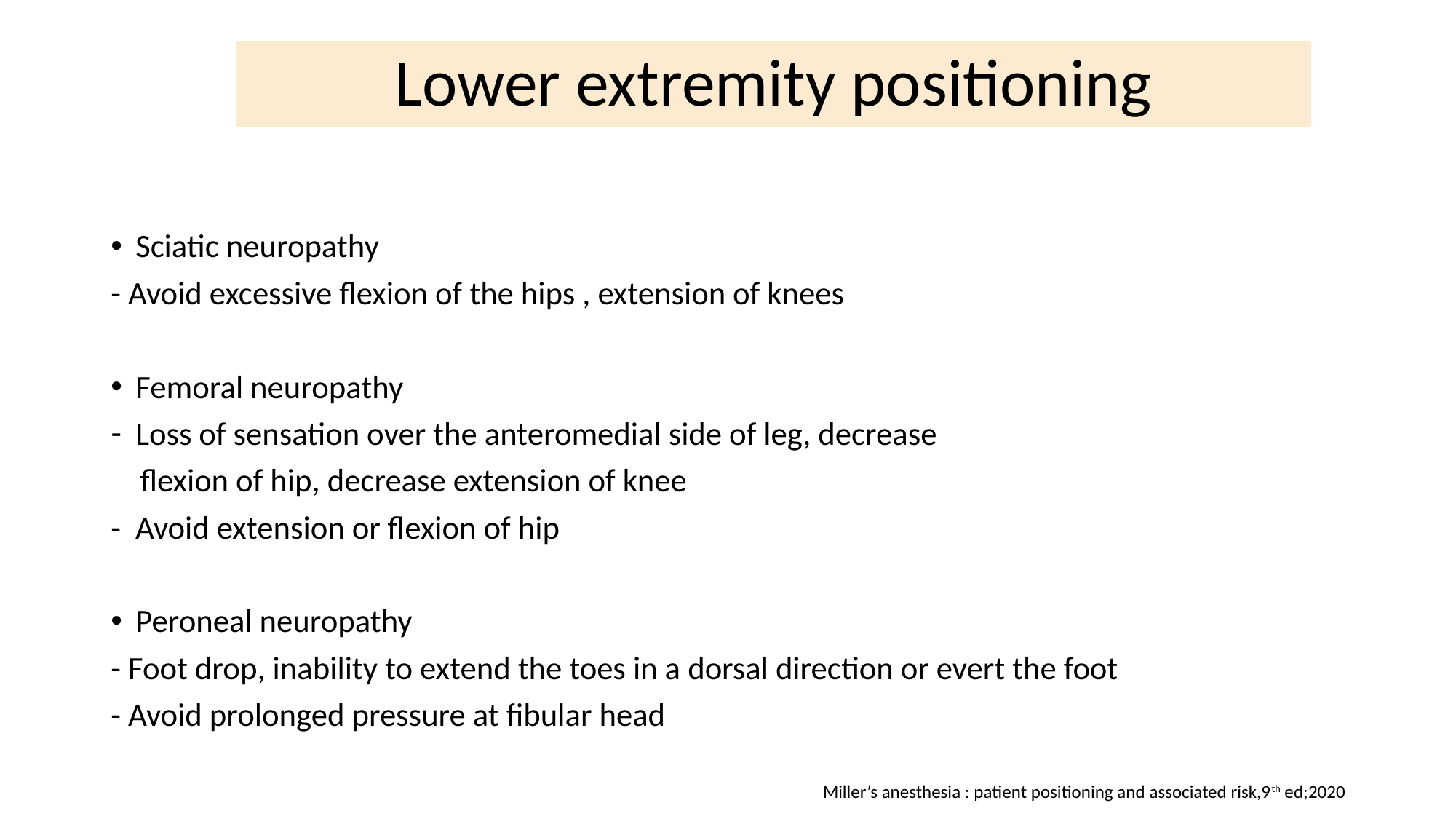

# Lower extremity positioning
Sciatic neuropathy
- Avoid excessive flexion of the hips , extension of knees

Femoral neuropathy
Loss of sensation over the anteromedial side of leg, decrease
    flexion of hip, decrease extension of knee
-  Avoid extension or flexion of hip

Peroneal neuropathy
- Foot drop, inability to extend the toes in a dorsal direction or evert the foot
- Avoid prolonged pressure at fibular head
Miller’s anesthesia : patient positioning and associated risk,9th ed;2020